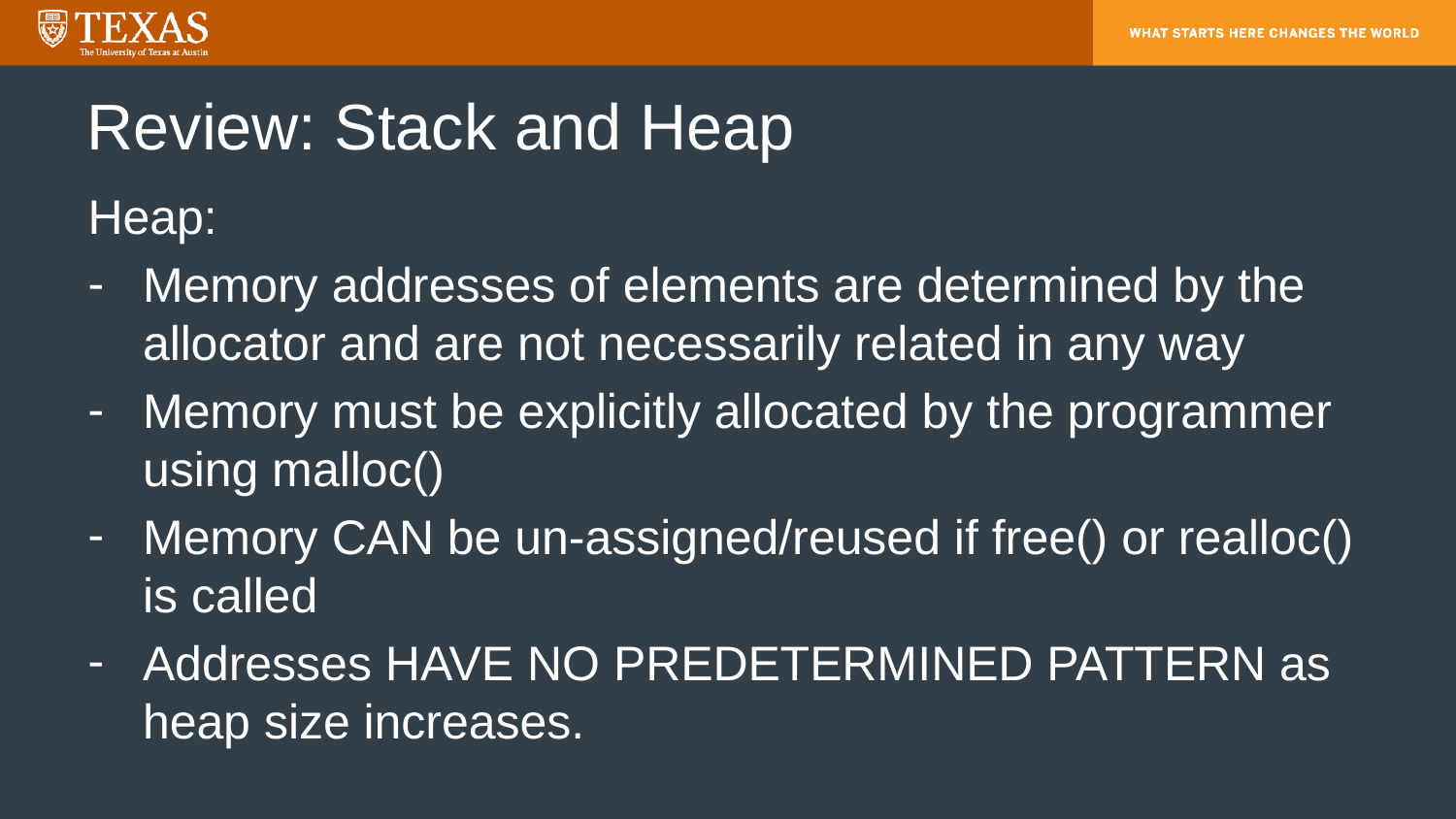

# Review: Stack and Heap
Heap:
Memory addresses of elements are determined by the allocator and are not necessarily related in any way
Memory must be explicitly allocated by the programmer using malloc()
Memory CAN be un-assigned/reused if free() or realloc() is called
Addresses HAVE NO PREDETERMINED PATTERN as heap size increases.